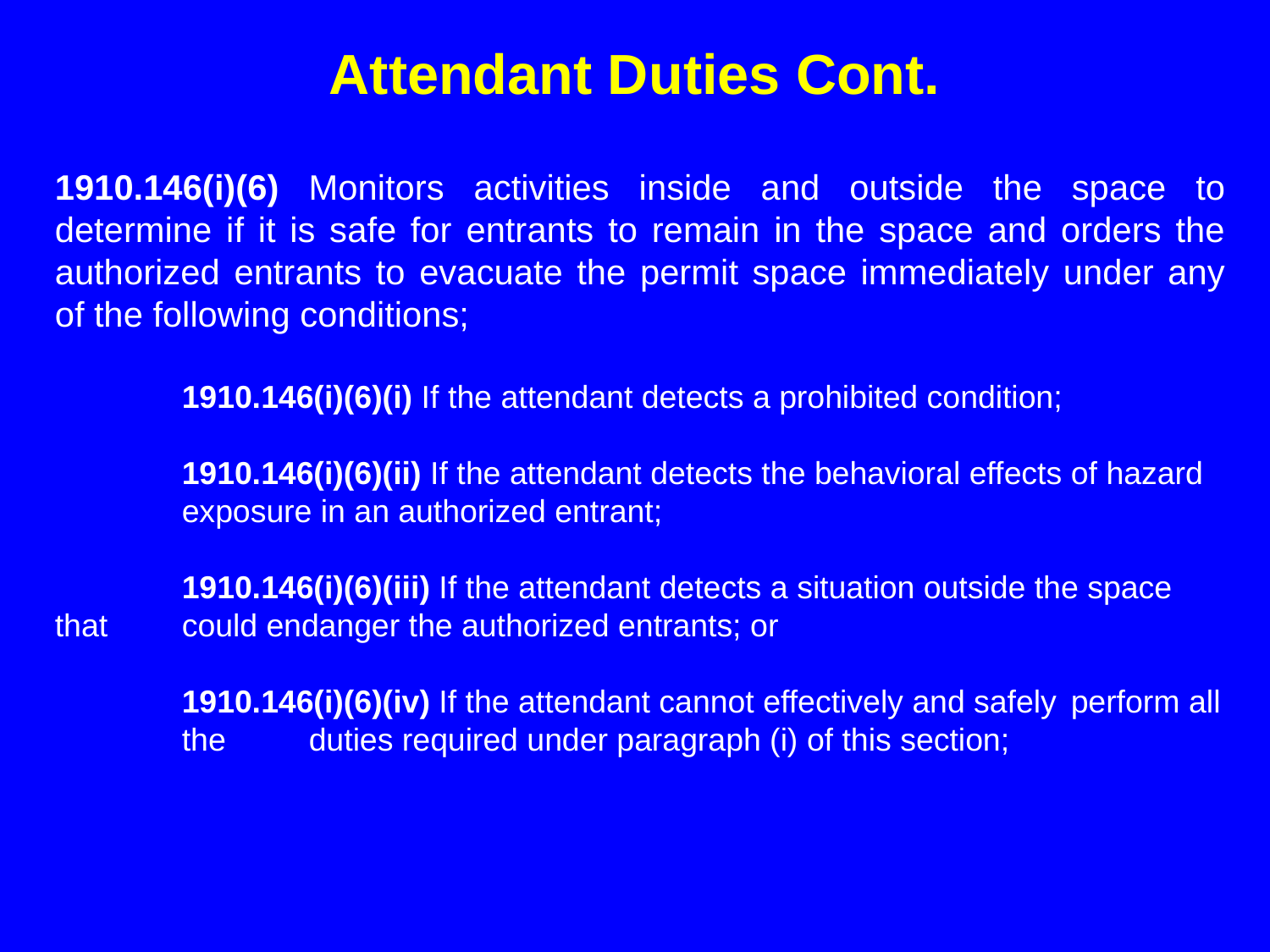

Attendant Duties Cont.
1910.146(i)(6) Monitors activities inside and outside the space to determine if it is safe for entrants to remain in the space and orders the authorized entrants to evacuate the permit space immediately under any of the following conditions;

	1910.146(i)(6)(i) If the attendant detects a prohibited condition;

	1910.146(i)(6)(ii) If the attendant detects the behavioral effects of hazard 	exposure in an authorized entrant;

	1910.146(i)(6)(iii) If the attendant detects a situation outside the space that 	could endanger the authorized entrants; or

	1910.146(i)(6)(iv) If the attendant cannot effectively and safely 	perform all 	the 	duties required under paragraph (i) of this section;